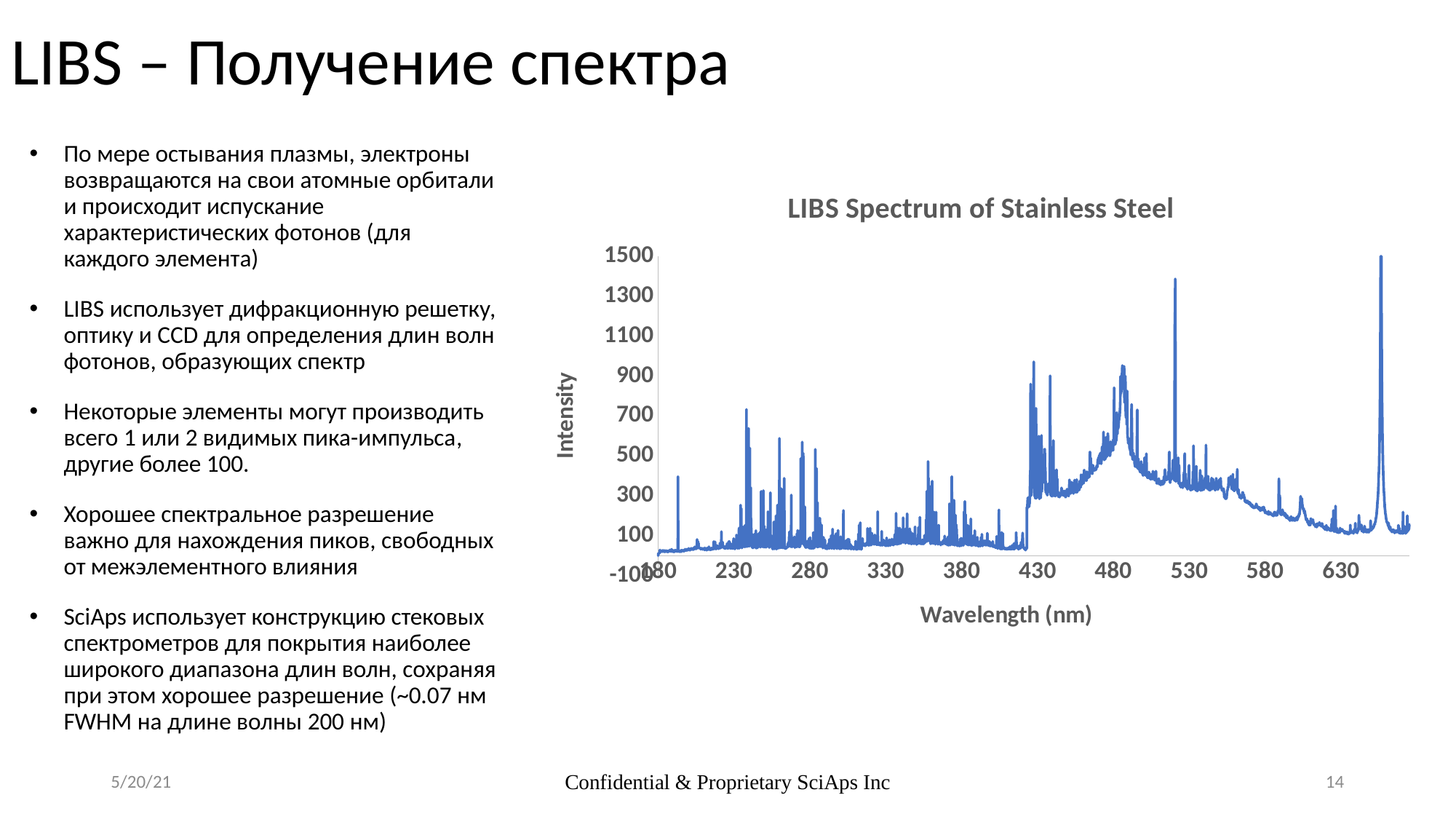

# LIBS – Получение спектра
По мере остывания плазмы, электроны возвращаются на свои атомные орбитали и происходит испускание характеристических фотонов (для каждого элемента)
LIBS использует дифракционную решетку, оптику и CCD для определения длин волн фотонов, образующих спектр
Некоторые элементы могут производить всего 1 или 2 видимых пика-импульса, другие более 100.
Хорошее спектральное разрешение важно для нахождения пиков, свободных от межэлементного влияния
SciAps использует конструкцию стековых спектрометров для покрытия наиболее широкого диапазона длин волн, сохраняя при этом хорошее разрешение (~0.07 нм FWHM на длине волны 200 нм)

### Chart:  LIBS Spectrum of Stainless Steel

| Category |  intensity |
|---|---|
5/20/21
Confidential & Proprietary SciAps Inc
14